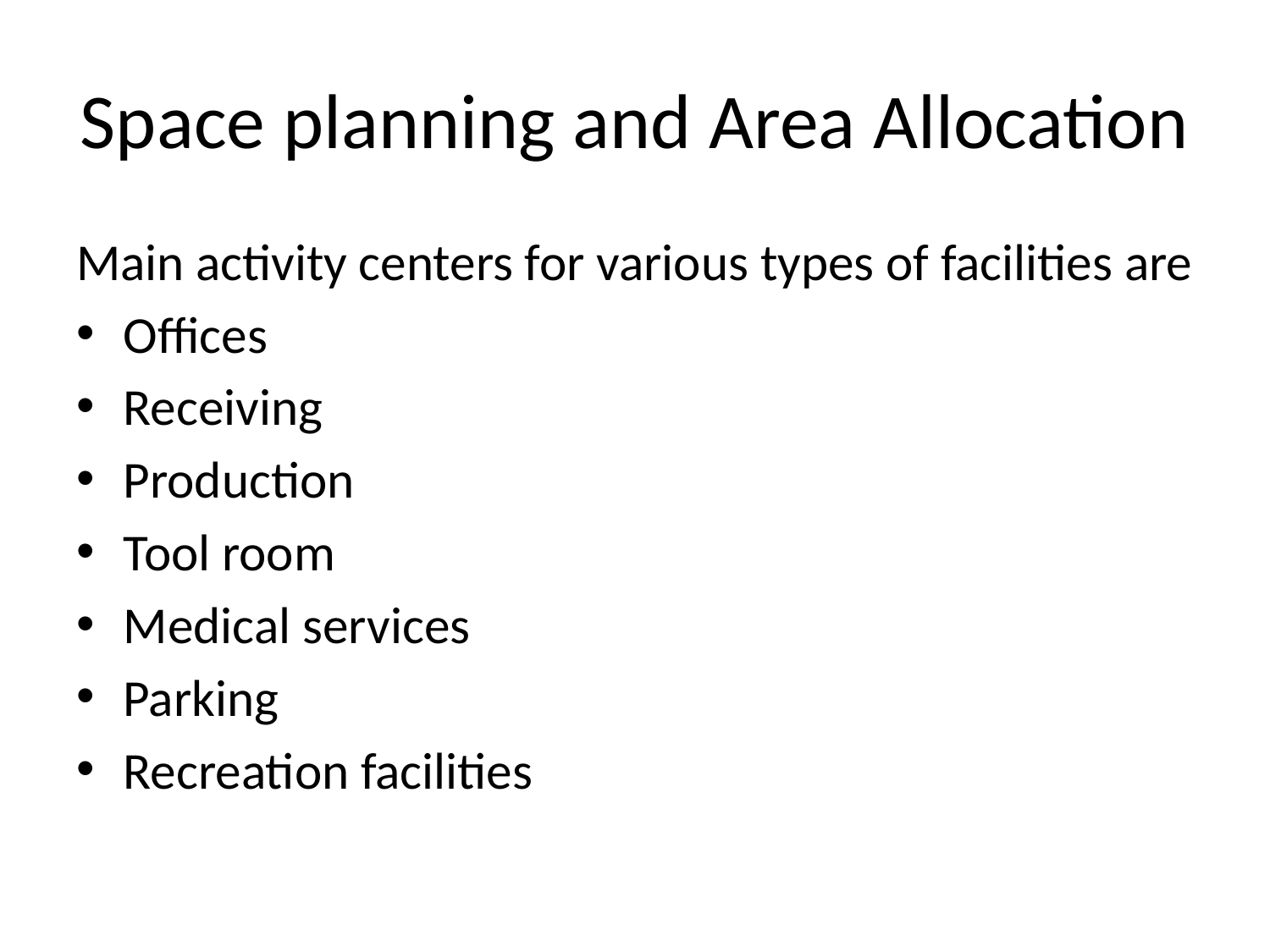

# Space planning and Area Allocation
Main activity centers for various types of facilities are
Offices
Receiving
Production
Tool room
Medical services
Parking
Recreation facilities